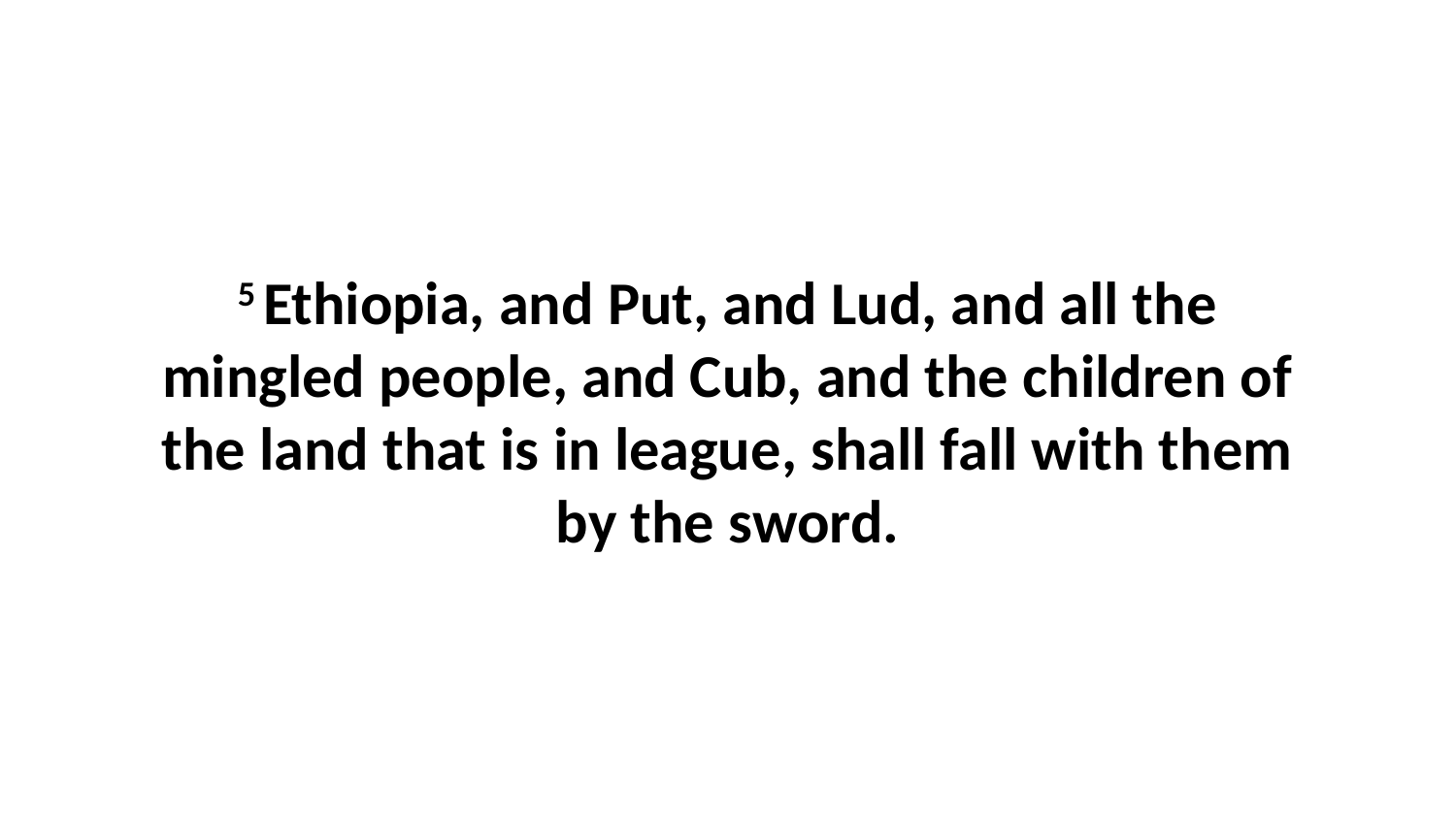

5 Ethiopia, and Put, and Lud, and all the mingled people, and Cub, and the children of the land that is in league, shall fall with them by the sword.